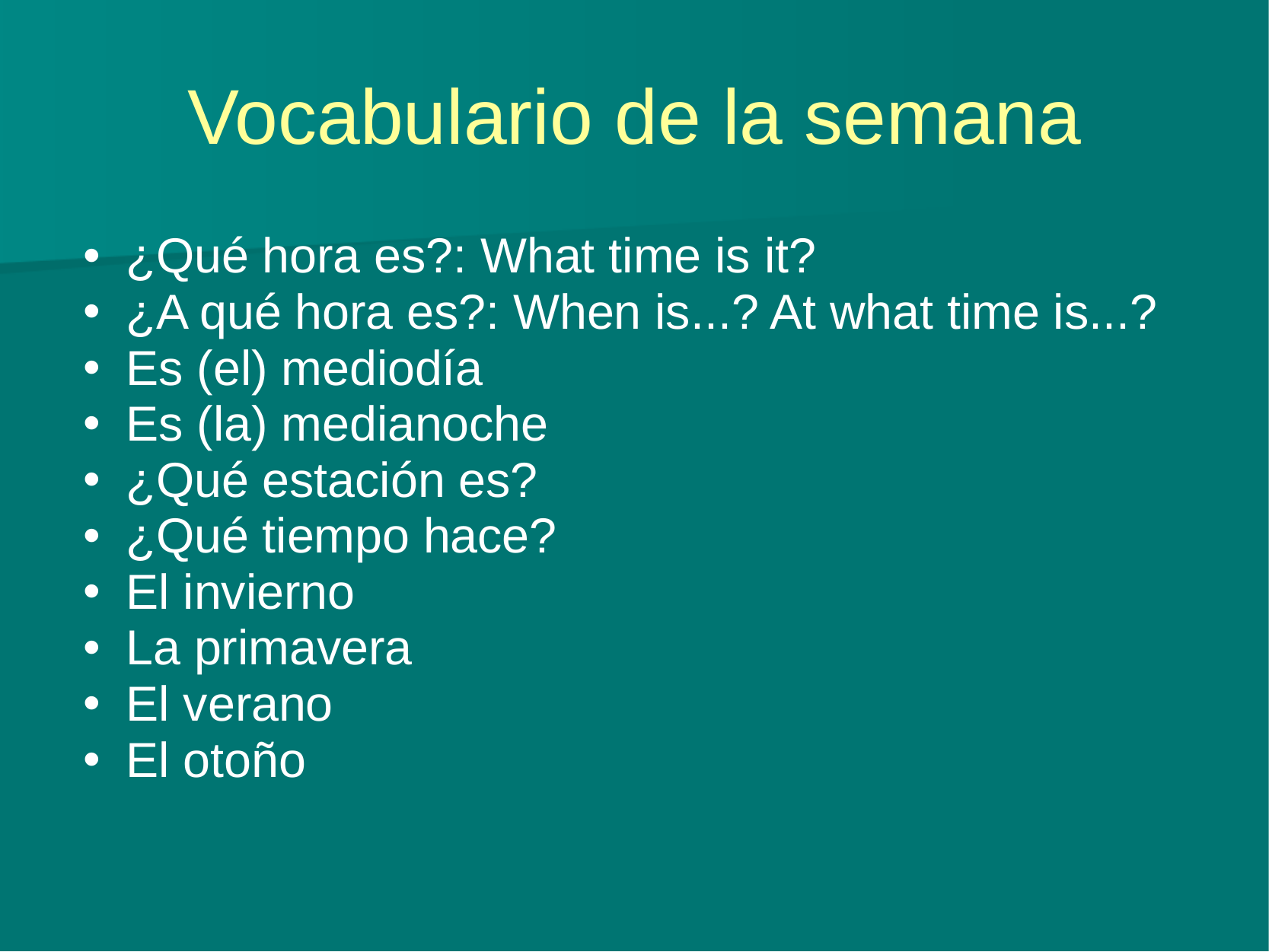

# Vocabulario de la semana
¿Qué hora es?: What time is it?
¿A qué hora es?: When is...? At what time is...?
Es (el) mediodía
Es (la) medianoche
¿Qué estación es?
¿Qué tiempo hace?
El invierno
La primavera
El verano
El otoño